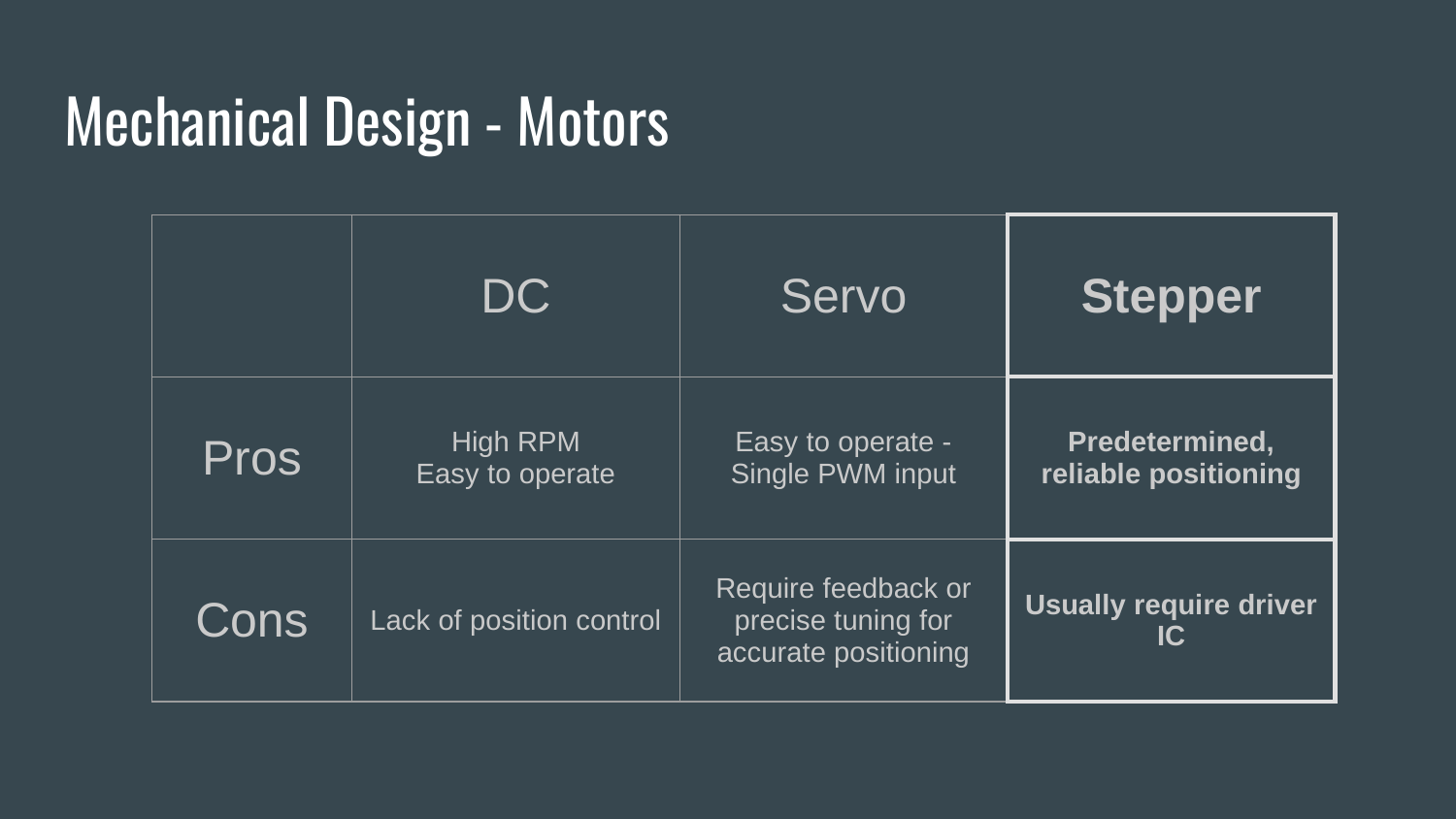

# Mechanical Design - Motors
|  | DC | Servo | Stepper |
| --- | --- | --- | --- |
| Pros | High RPM Easy to operate | Easy to operate - Single PWM input | Predetermined, reliable positioning |
| Cons | Lack of position control | Require feedback or precise tuning for accurate positioning | Usually require driver IC |